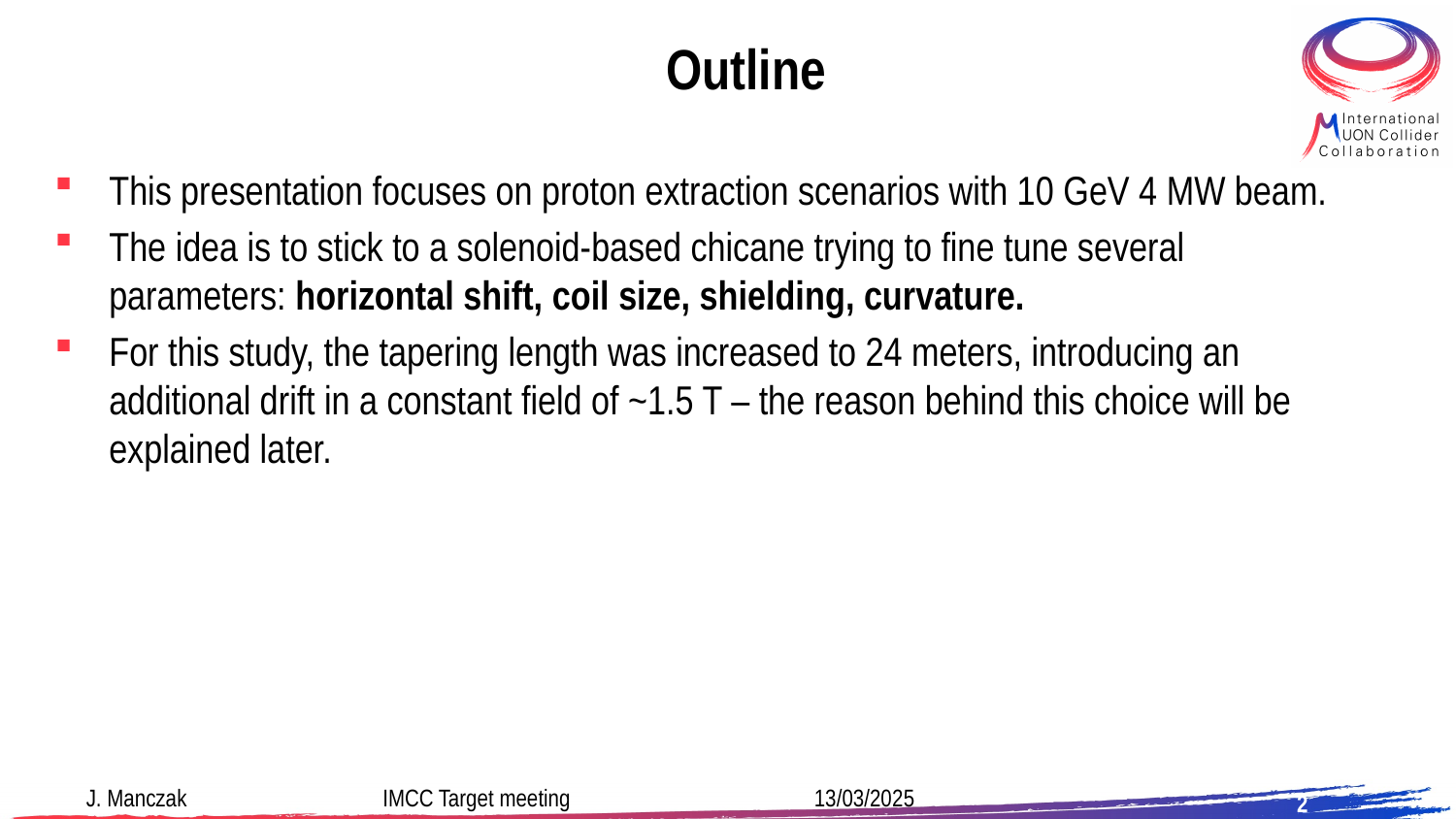

# Outline
This presentation focuses on proton extraction scenarios with 10 GeV 4 MW beam.
The idea is to stick to a solenoid-based chicane trying to fine tune several parameters: horizontal shift, coil size, shielding, curvature.
For this study, the tapering length was increased to 24 meters, introducing an additional drift in a constant field of ~1.5 T – the reason behind this choice will be explained later.
2
J. Manczak		 IMCC Target meeting		13/03/2025